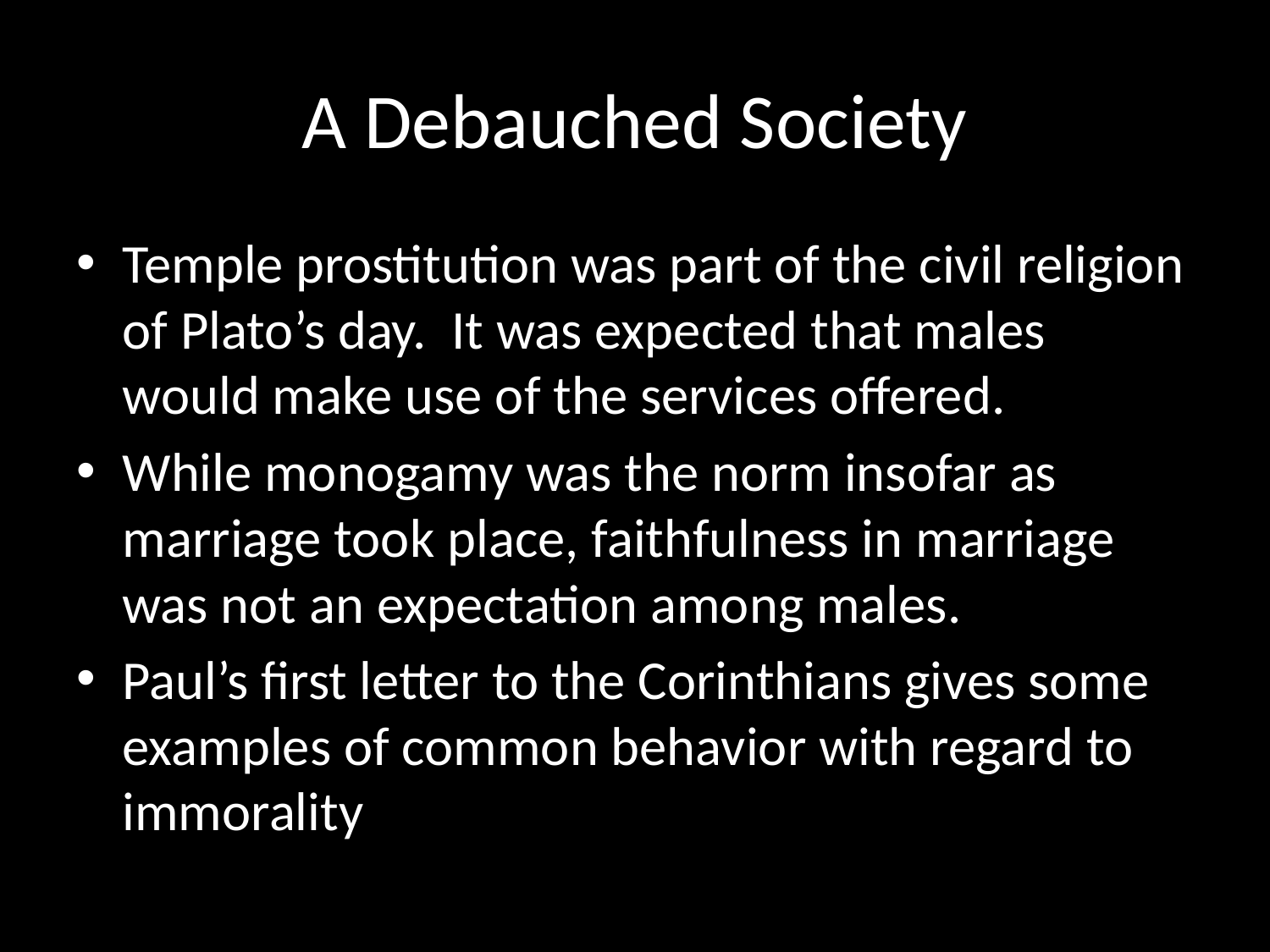

# A Debauched Society
Temple prostitution was part of the civil religion of Plato’s day.  It was expected that males would make use of the services offered.
While monogamy was the norm insofar as marriage took place, faithfulness in marriage was not an expectation among males.
Paul’s first letter to the Corinthians gives some examples of common behavior with regard to immorality